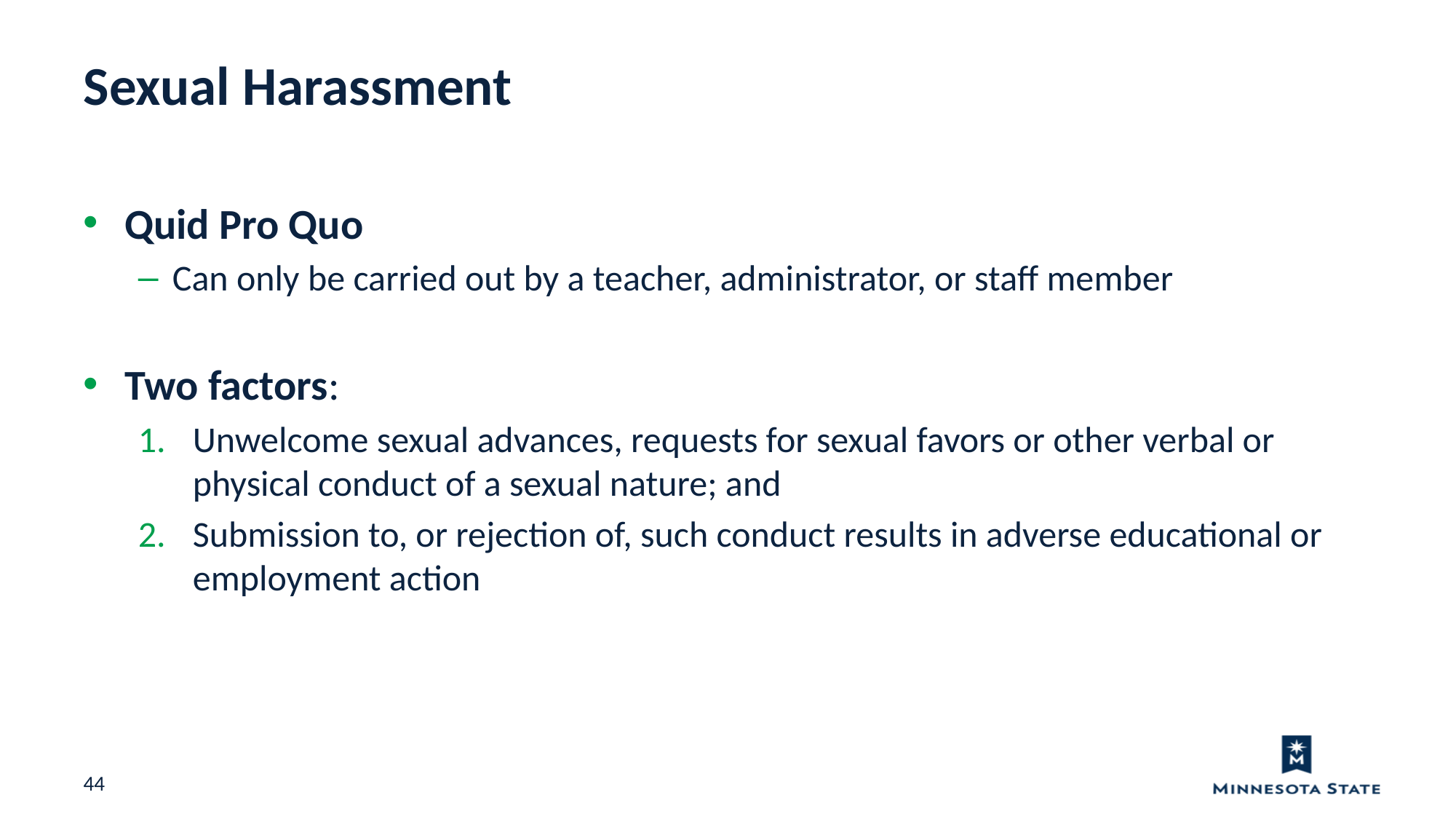

Sexual Harassment

Quid Pro Quo
Can only be carried out by a teacher, administrator, or staff member

Two factors:
Unwelcome sexual advances, requests for sexual favors or other verbal or physical conduct of a sexual nature; and
Submission to, or rejection of, such conduct results in adverse educational or employment action